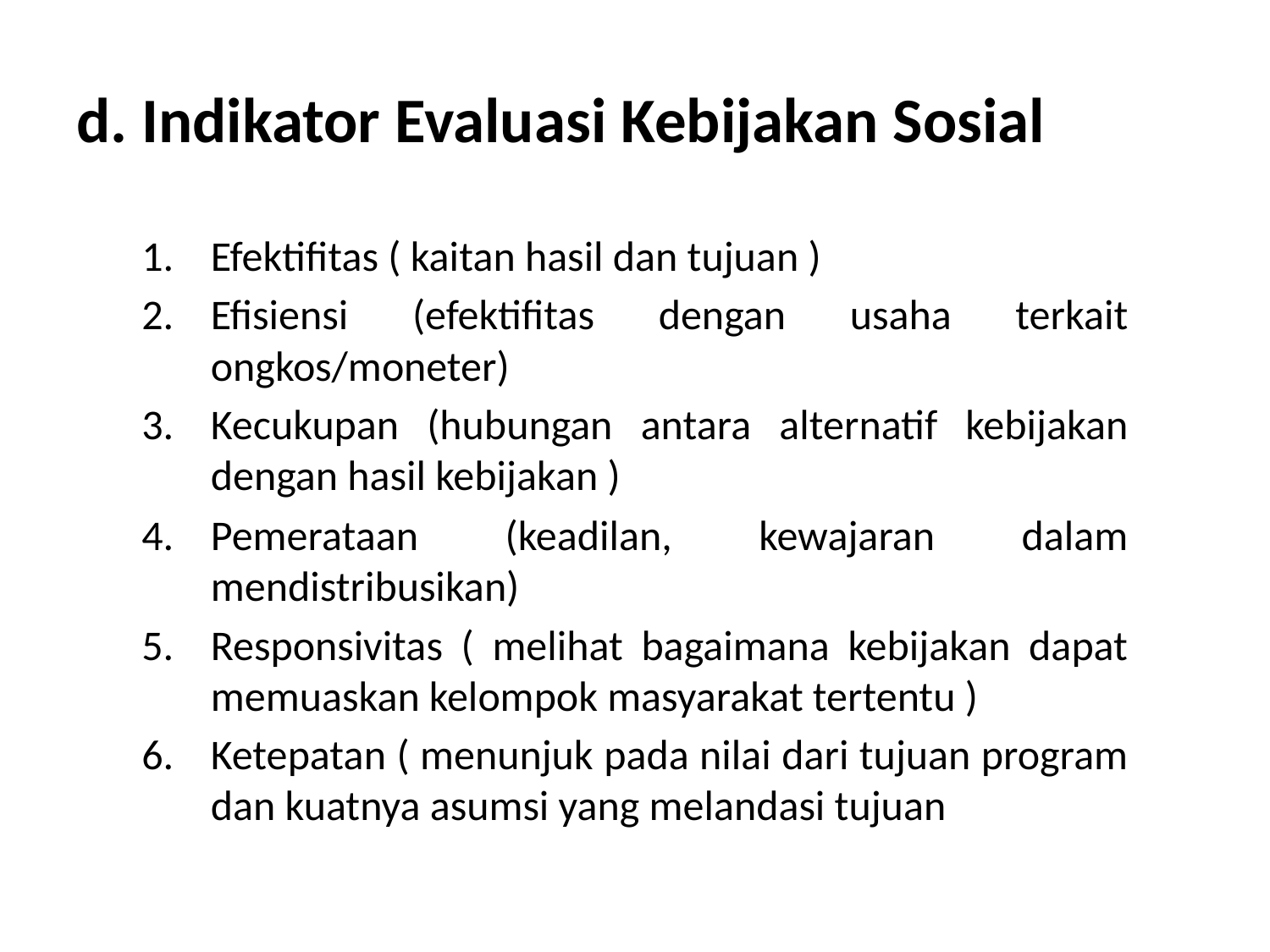

# d. Indikator Evaluasi Kebijakan Sosial
Efektifitas ( kaitan hasil dan tujuan )
Efisiensi (efektifitas dengan usaha terkait ongkos/moneter)
Kecukupan (hubungan antara alternatif kebijakan dengan hasil kebijakan )
Pemerataan (keadilan, kewajaran dalam mendistribusikan)
Responsivitas ( melihat bagaimana kebijakan dapat memuaskan kelompok masyarakat tertentu )
Ketepatan ( menunjuk pada nilai dari tujuan program dan kuatnya asumsi yang melandasi tujuan